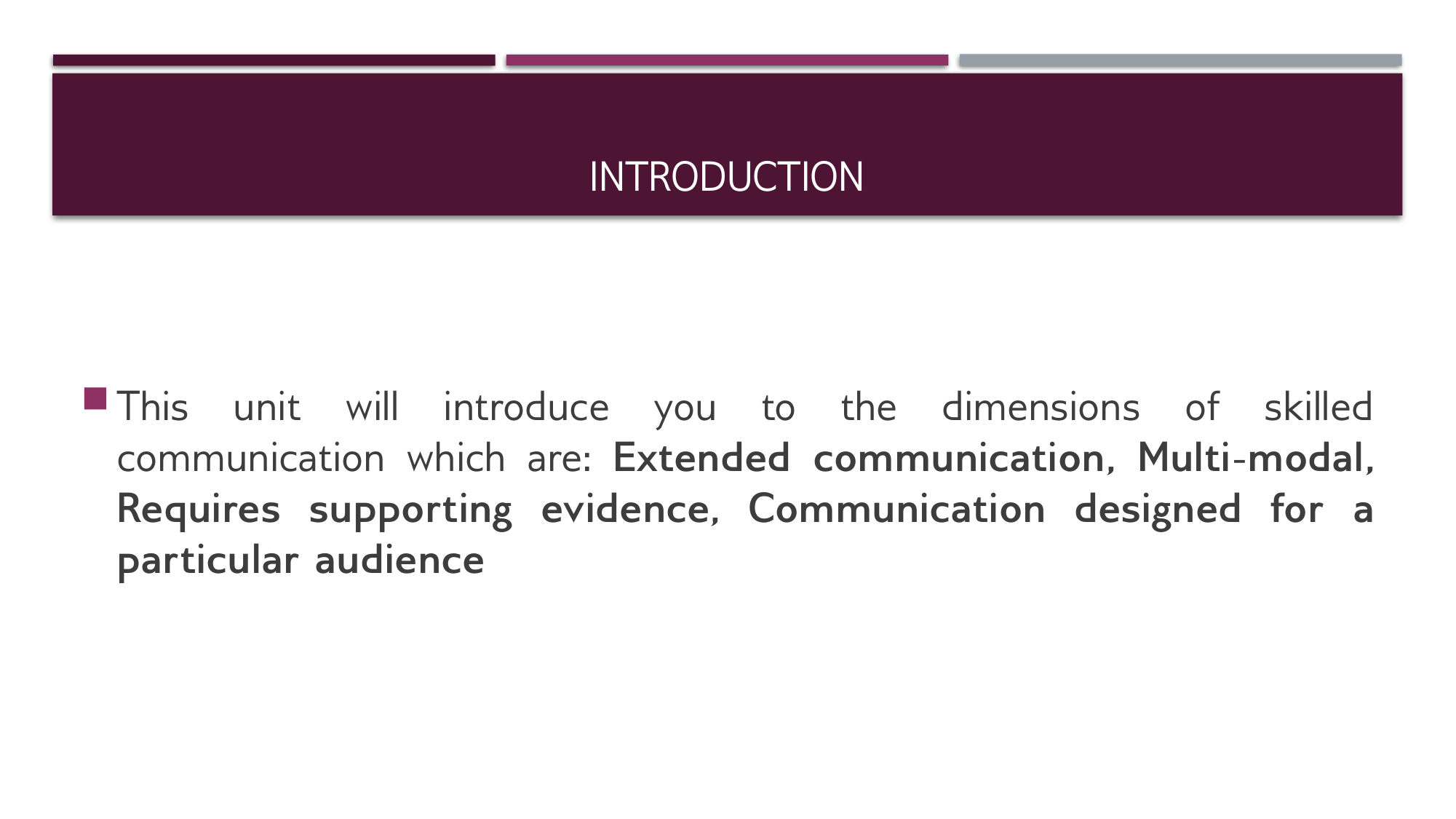

# INTRODUCTION
This unit will introduce you to the dimensions of skilled communication which are: Extended communication, Multi-modal, Requires supporting evidence, Communication designed for a particular audience